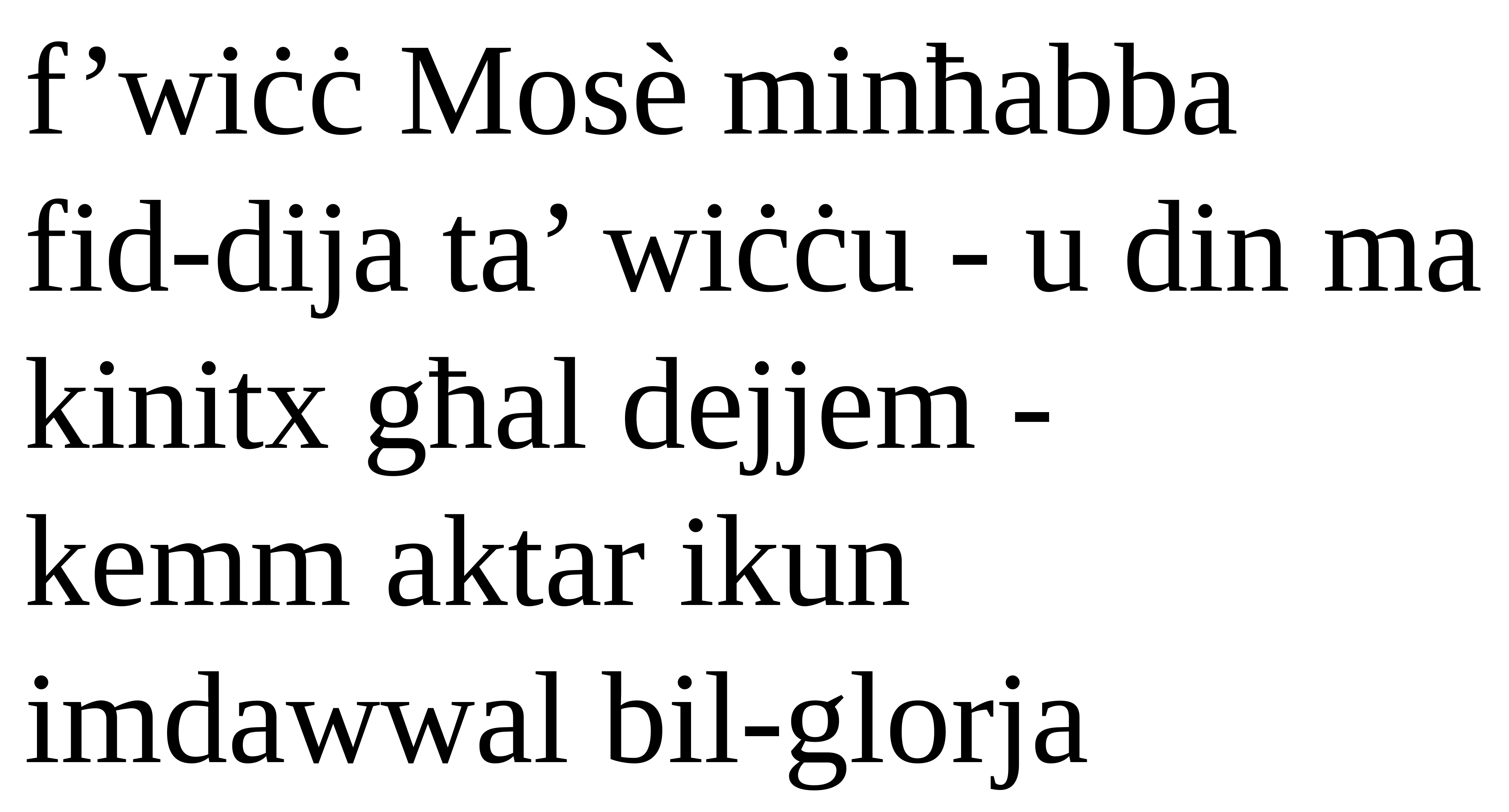

f’wiċċ Mosè minħabba
fid-dija ta’ wiċċu - u din ma kinitx għal dejjem -
kemm aktar ikun imdawwal bil-glorja